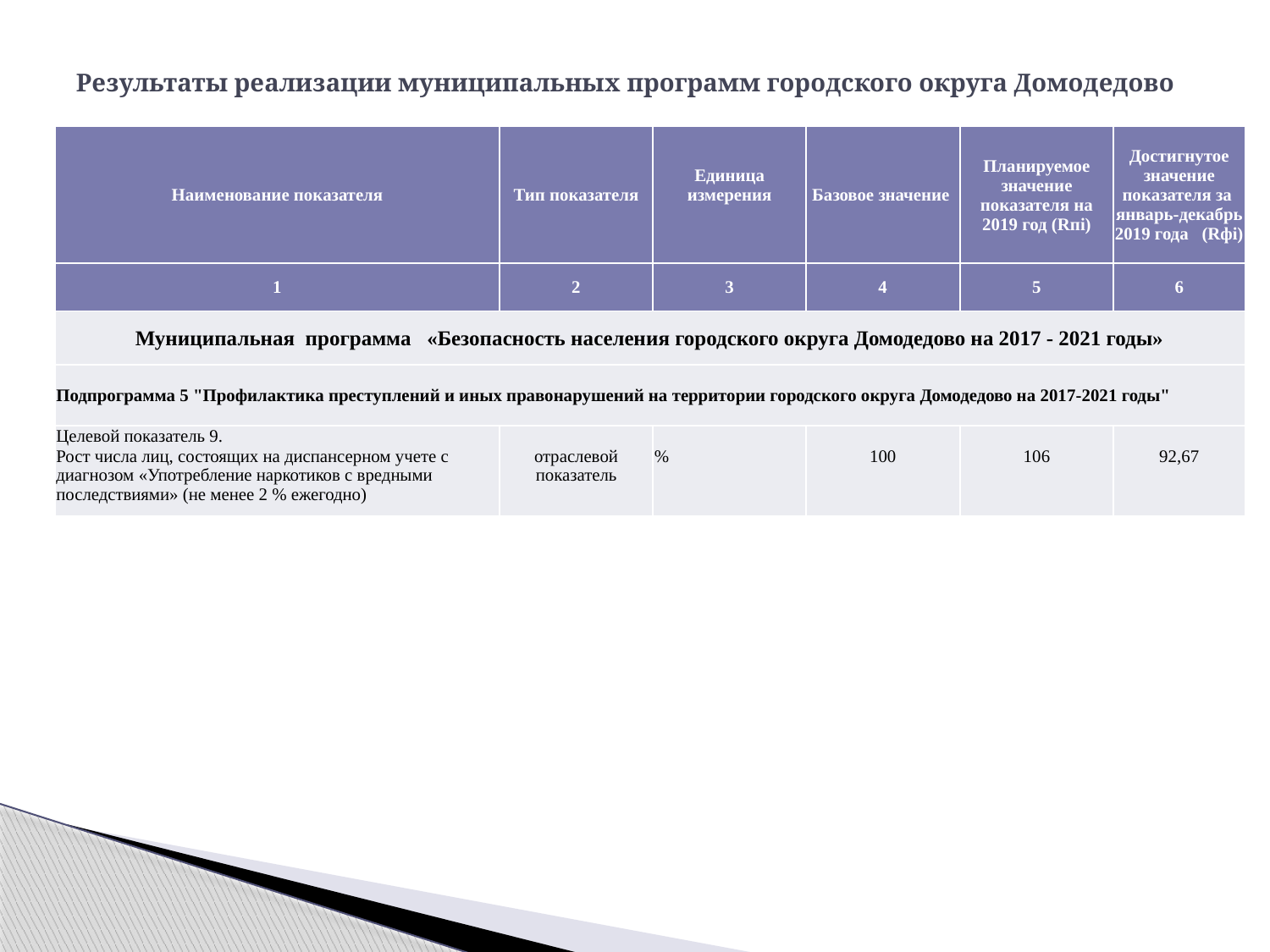

# Результаты реализации муниципальных программ городского округа Домодедово
| Наименование показателя | Тип показателя | Единица измерения | Базовое значение | Планируемое значение показателя на 2019 год (Rпi) | Достигнутое значение показателя за январь-декабрь 2019 года (Rфi) |
| --- | --- | --- | --- | --- | --- |
| 1 | 2 | 3 | 4 | 5 | 6 |
| Муниципальная программа «Безопасность населения городского округа Домодедово на 2017 - 2021 годы» |  |  |  |  |  |
| Подпрограмма 5 "Профилактика преступлений и иных правонарушений на территории городского округа Домодедово на 2017-2021 годы" |  |  |  |  |  |
| Целевой показатель 9. Рост числа лиц, состоящих на диспансерном учете с диагнозом «Употребление наркотиков с вредными последствиями» (не менее 2 % ежегодно) | отраслевой показатель | % | 100 | 106 | 92,67 |